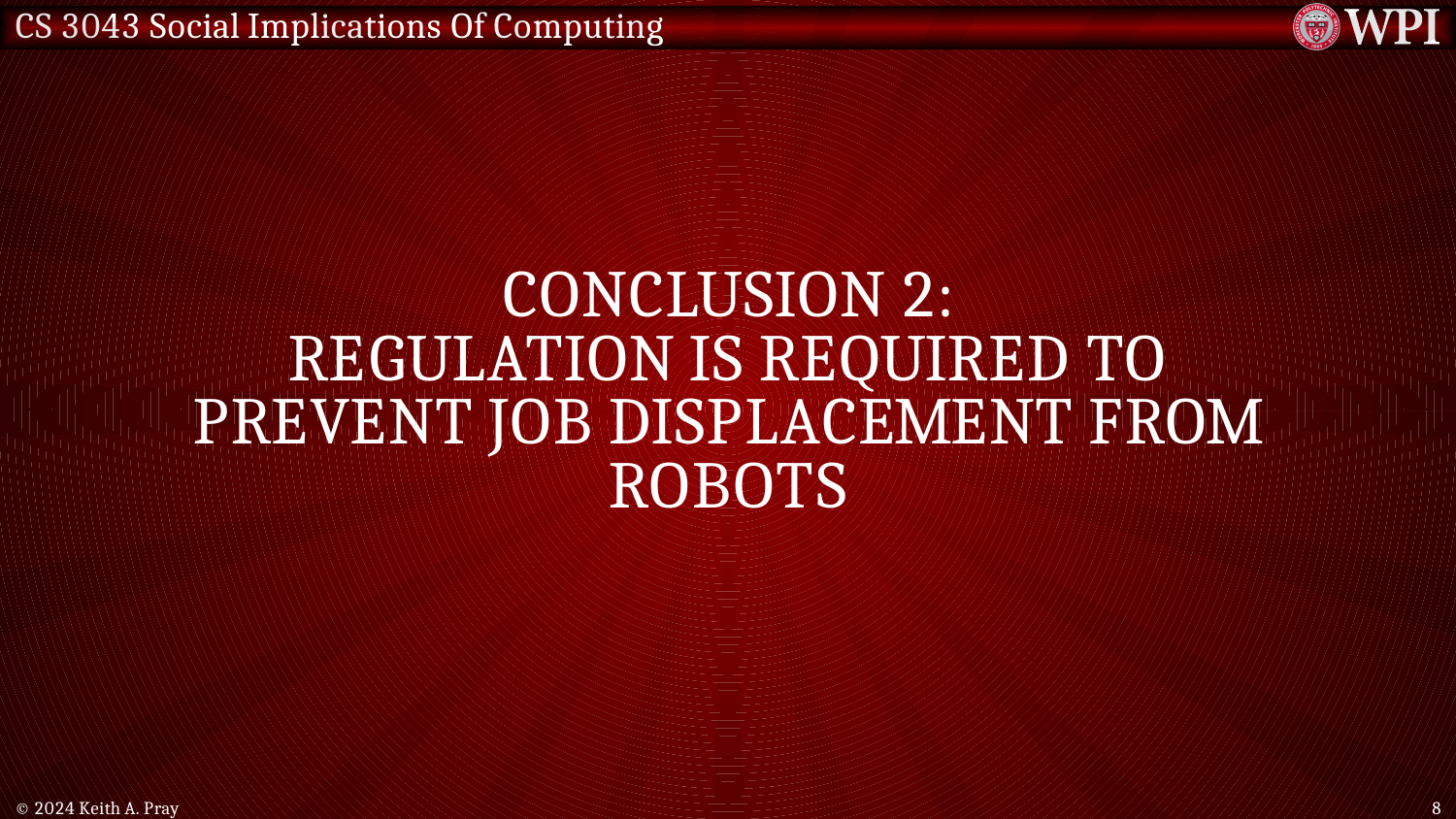

# Conclusion 2: Regulation Is required to prevent job displacement from robots
© 2024 Keith A. Pray
8